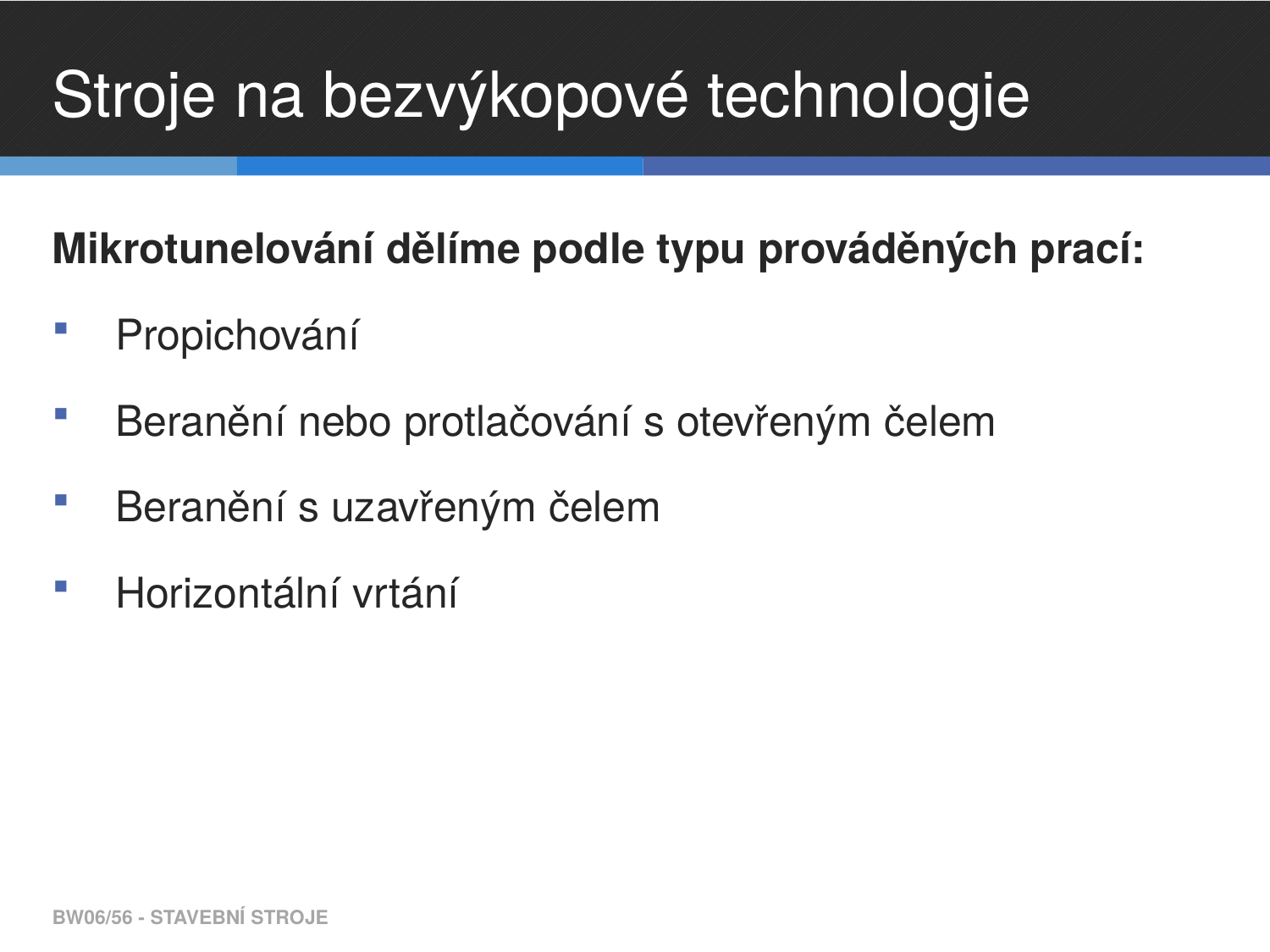

# Stroje na bezvýkopové technologie
Mikrotunelování dělíme podle typu prováděných prací:
Propichování
Beranění nebo protlačování s otevřeným čelem
Beranění s uzavřeným čelem
Horizontální vrtání
BW06/56 - STAVEBNÍ STROJE